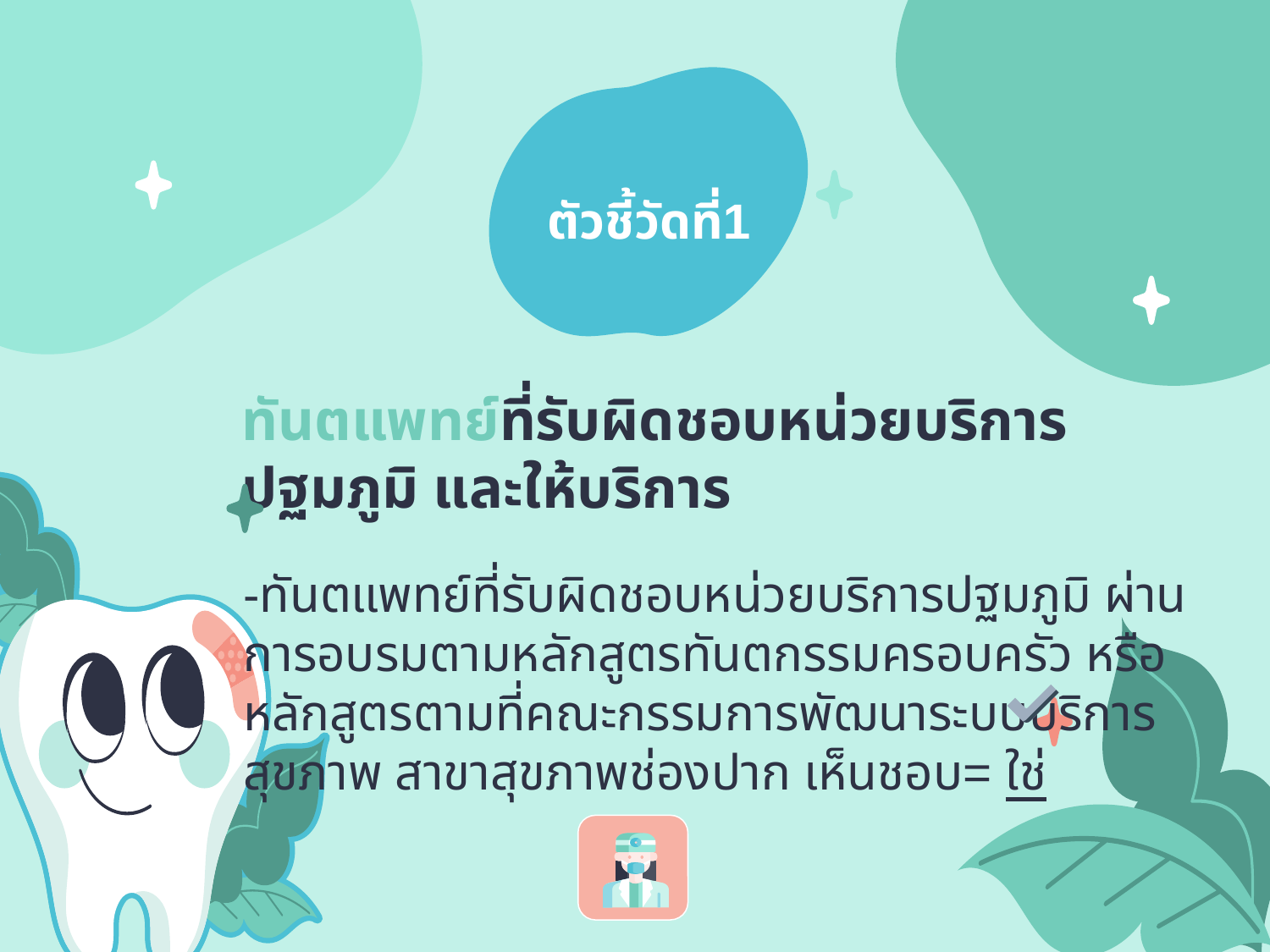

ตัวชี้วัดที่1

# ทันตแพทย์ที่รับผิดชอบหน่วยบริการปฐมภูมิ และให้บริการ

-ทันตแพทย์ที่รับผิดชอบหน่วยบริการปฐมภูมิ ผ่านการอบรมตามหลักสูตรทันตกรรมครอบครัว หรือหลักสูตรตามที่คณะกรรมการพัฒนาระบบบริการสุขภาพ สาขาสุขภาพช่องปาก เห็นชอบ= ใช่